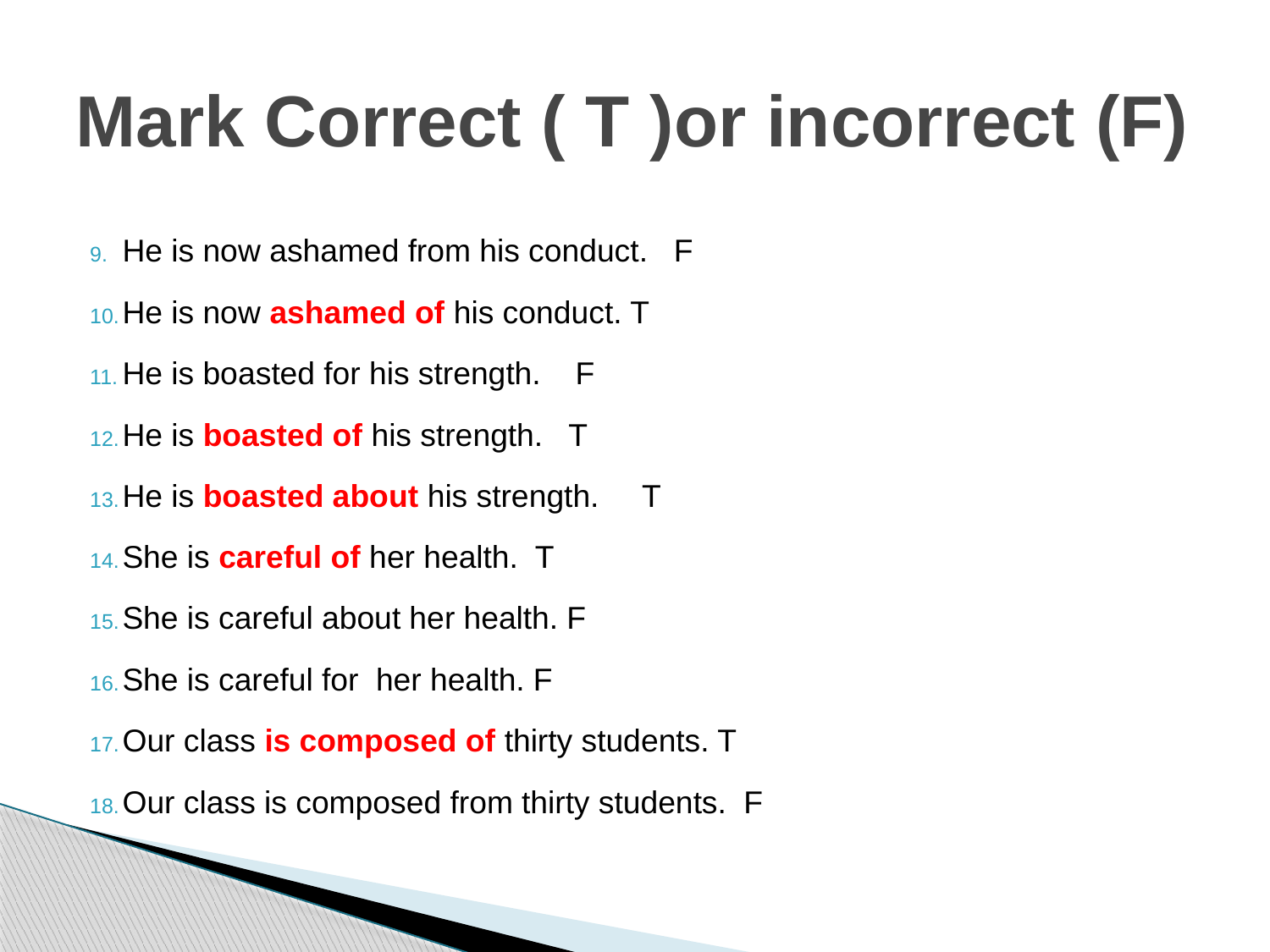

# Mark Correct ( T )or incorrect (F)
He is now ashamed from his conduct.   F
He is now ashamed of his conduct. T
He is boasted for his strength.    F
He is boasted of his strength.   T
He is boasted about his strength.     T
She is careful of her health.  T
She is careful about her health. F
She is careful for  her health. F
Our class is composed of thirty students. T
Our class is composed from thirty students.  F